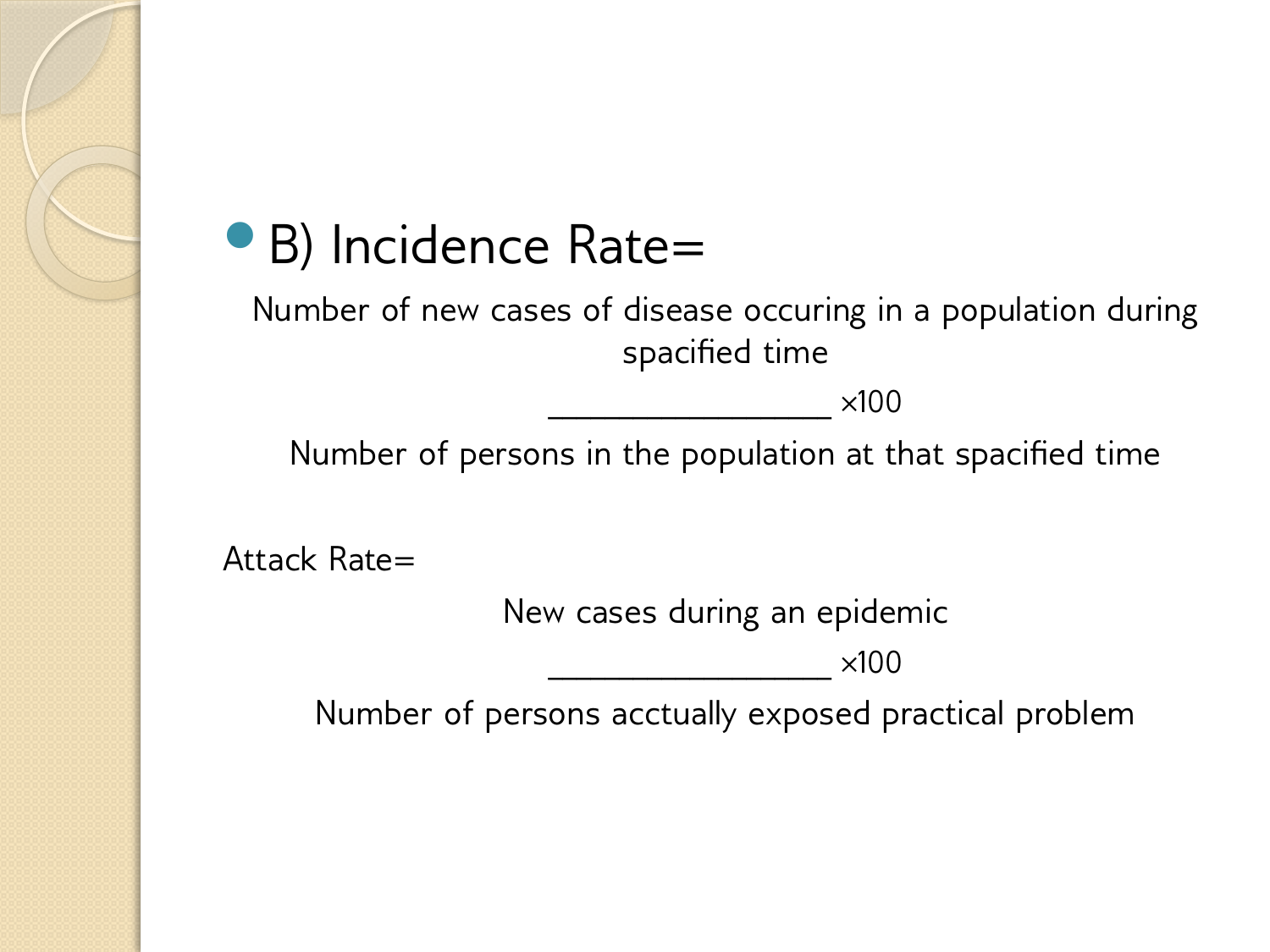

#
B) Incidence Rate=
Number of new cases of disease occuring in a population during spacified time
____________________ ×100
Number of persons in the population at that spacified time

Attack Rate=
New cases during an epidemic
____________________ ×100
Number of persons acctually exposed practical problem